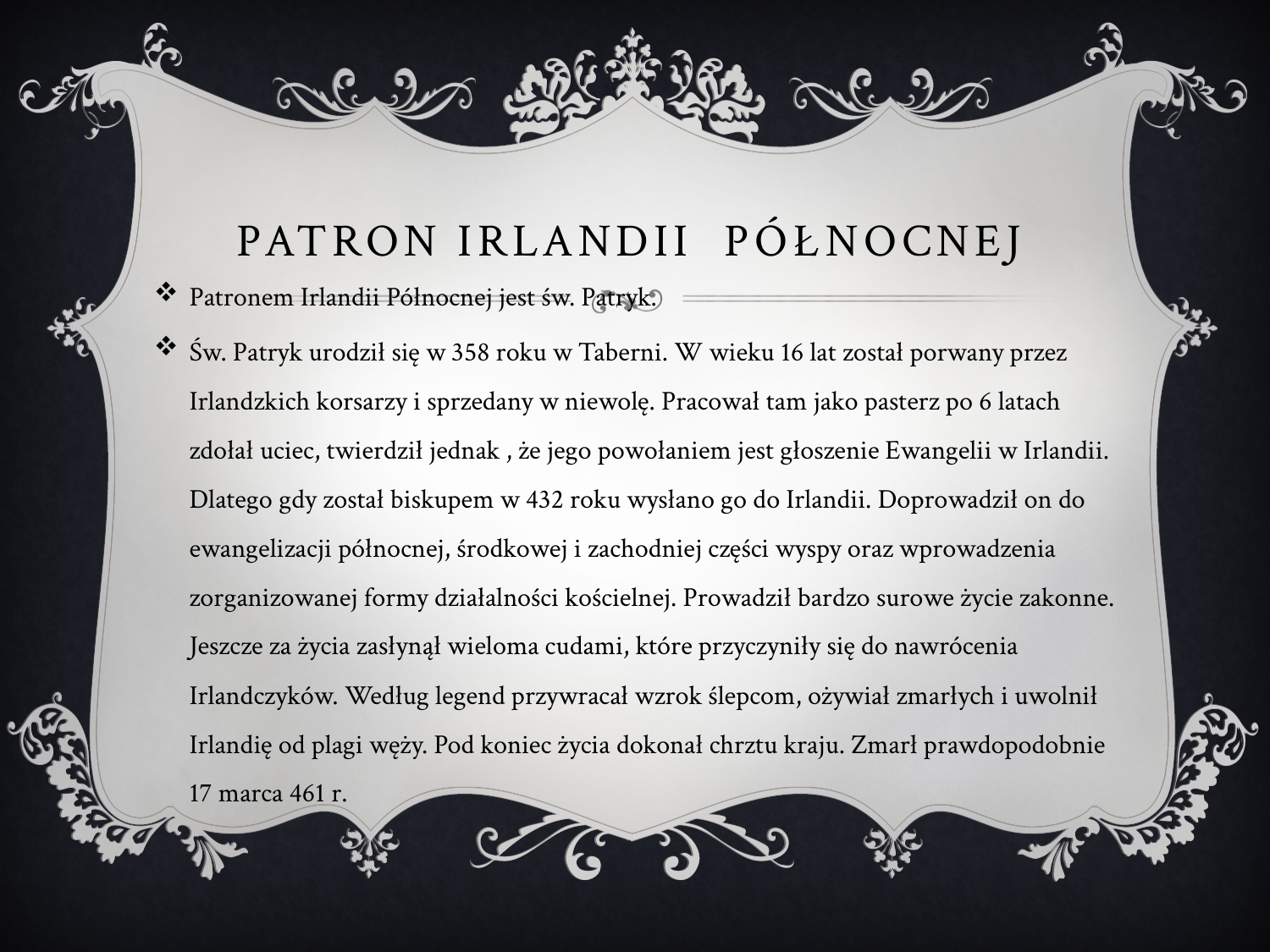

# Patron irlandii  północnej
Patronem Irlandii Północnej jest św. Patryk.
Św. Patryk urodził się w 358 roku w Taberni. W wieku 16 lat został porwany przez Irlandzkich korsarzy i sprzedany w niewolę. Pracował tam jako pasterz po 6 latach zdołał uciec, twierdził jednak , że jego powołaniem jest głoszenie Ewangelii w Irlandii. Dlatego gdy został biskupem w 432 roku wysłano go do Irlandii. Doprowadził on do ewangelizacji północnej, środkowej i zachodniej części wyspy oraz wprowadzenia zorganizowanej formy działalności kościelnej. Prowadził bardzo surowe życie zakonne. Jeszcze za życia zasłynął wieloma cudami, które przyczyniły się do nawrócenia Irlandczyków. Według legend przywracał wzrok ślepcom, ożywiał zmarłych i uwolnił Irlandię od plagi węży. Pod koniec życia dokonał chrztu kraju. Zmarł prawdopodobnie 17 marca 461 r.